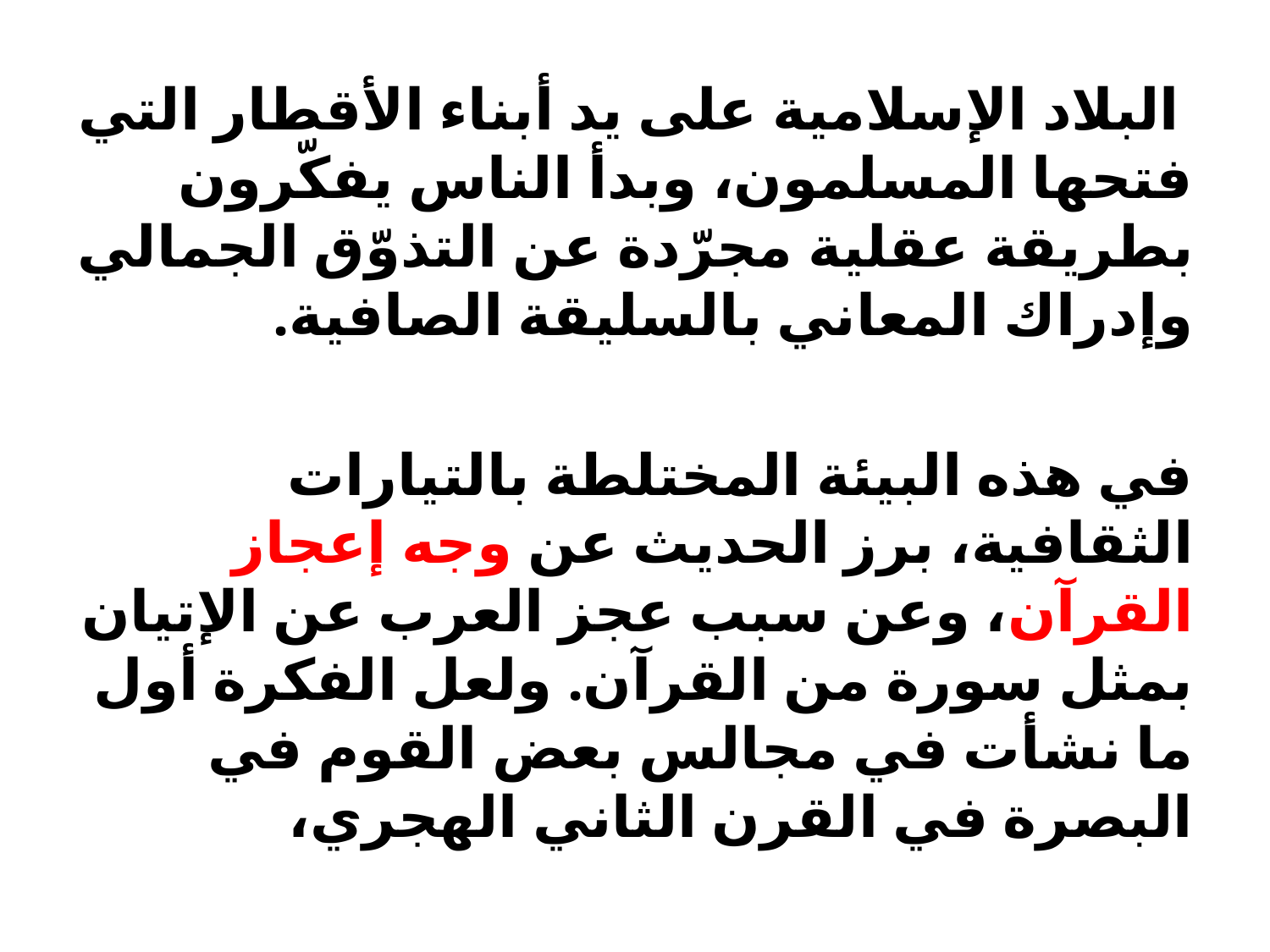

البلاد الإسلامية على يد أبناء الأقطار التي فتحها المسلمون، وبدأ الناس يفكّرون بطريقة عقلية مجرّدة عن التذوّق الجمالي وإدراك المعاني بالسليقة الصافية.

في هذه البيئة المختلطة بالتيارات الثقافية، برز الحديث عن وجه إعجاز القرآن، وعن سبب عجز العرب عن الإتيان بمثل سورة من القرآن. ولعل الفكرة أول ما نشأت في مجالس بعض القوم في البصرة في القرن الثاني الهجري،